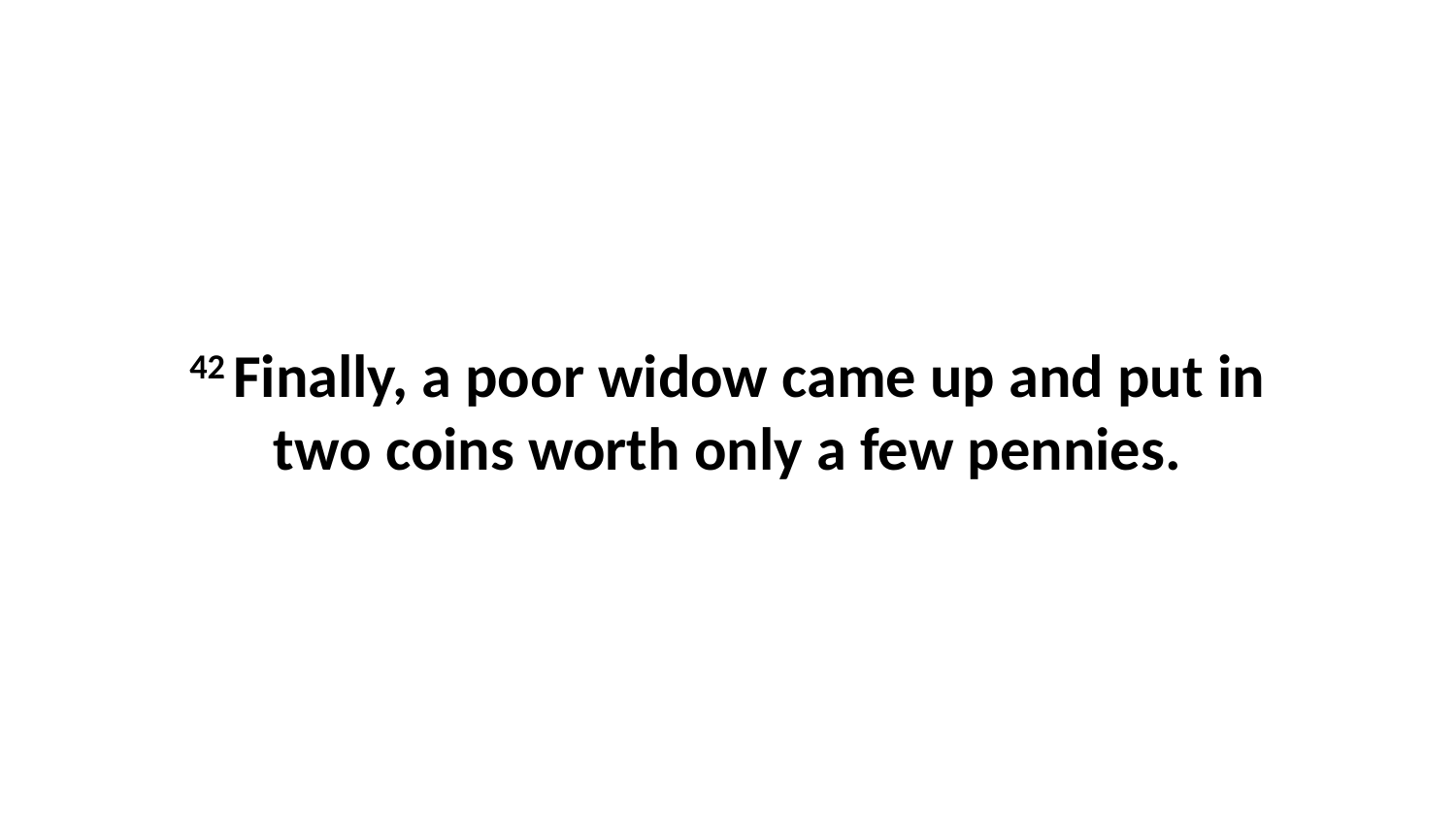

42 Finally, a poor widow came up and put in two coins worth only a few pennies.